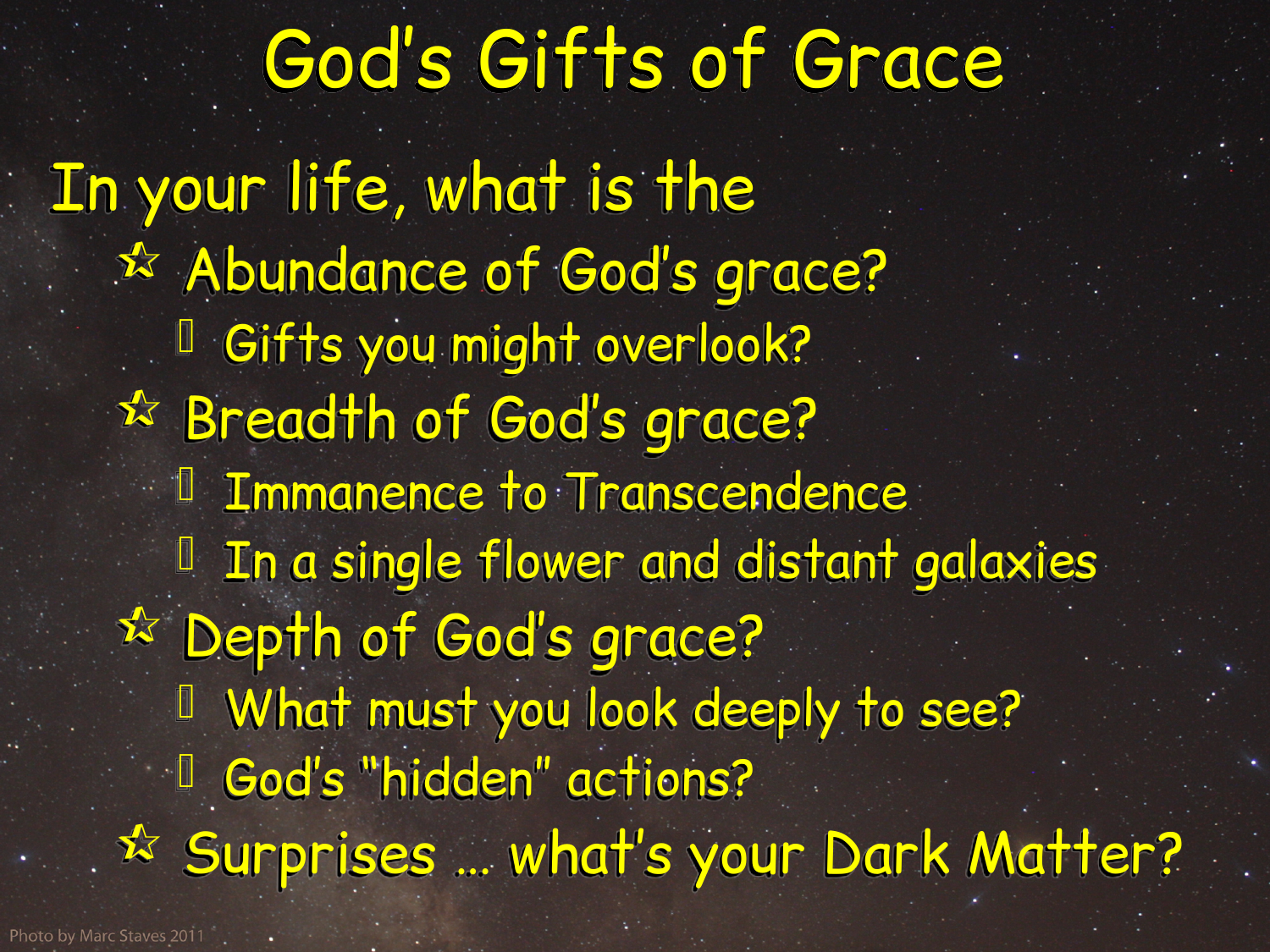

# God’s Gifts of Grace
In your life, what is the
 Abundance of God’s grace?
 Gifts you might overlook?
 Breadth of God’s grace?
 Immanence to Transcendence
 In a single flower and distant galaxies
 Depth of God’s grace?
 What must you look deeply to see?
 God’s “hidden” actions?
 Surprises … what’s your Dark Matter?